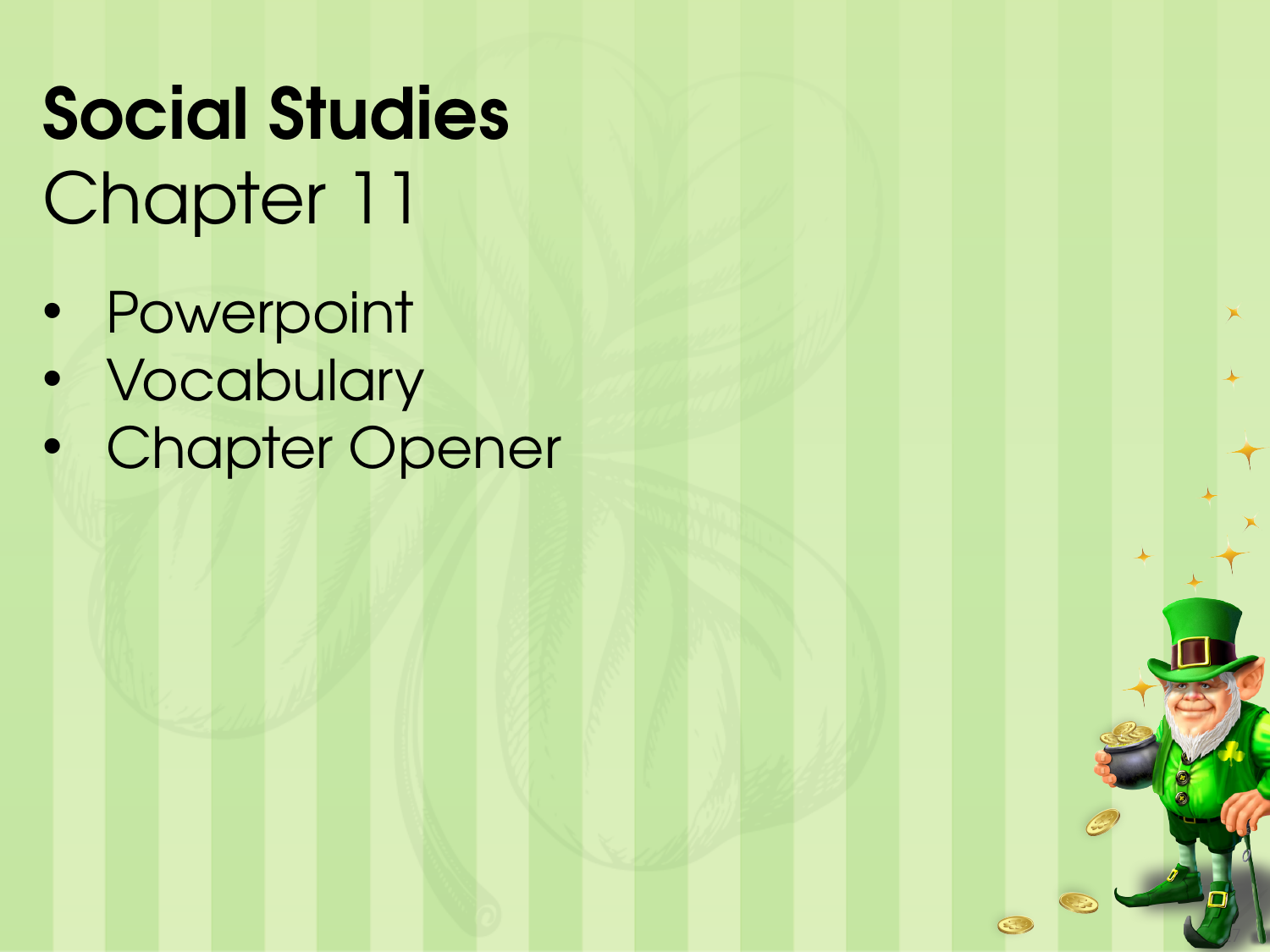

Social Studies
Chapter 11

Powerpoint
Vocabulary
Chapter Opener